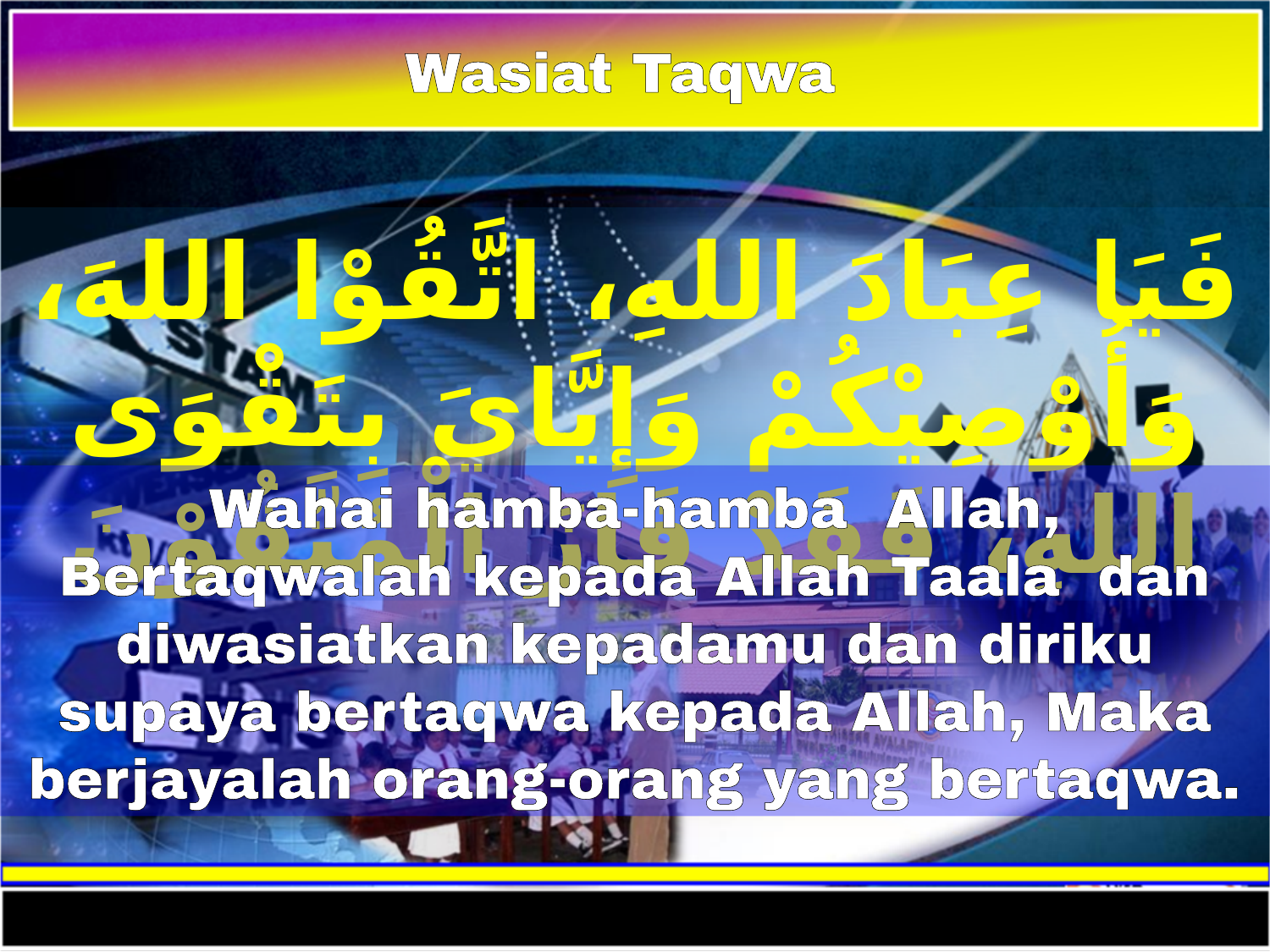

Wasiat Taqwa
فَيَا عِبَادَ اللهِ، اتَّقُوْا اللهَ، وَأُوْصِيْكُمْ وَإِيَّايَ بِتَقْوَى اللهِ، فَقَدْ فَازَ الْمُتَّقُوْنَ
Wahai hamba-hamba  Allah, Bertaqwalah kepada Allah Taala  dan diwasiatkan kepadamu dan diriku supaya bertaqwa kepada Allah, Maka berjayalah orang-orang yang bertaqwa.